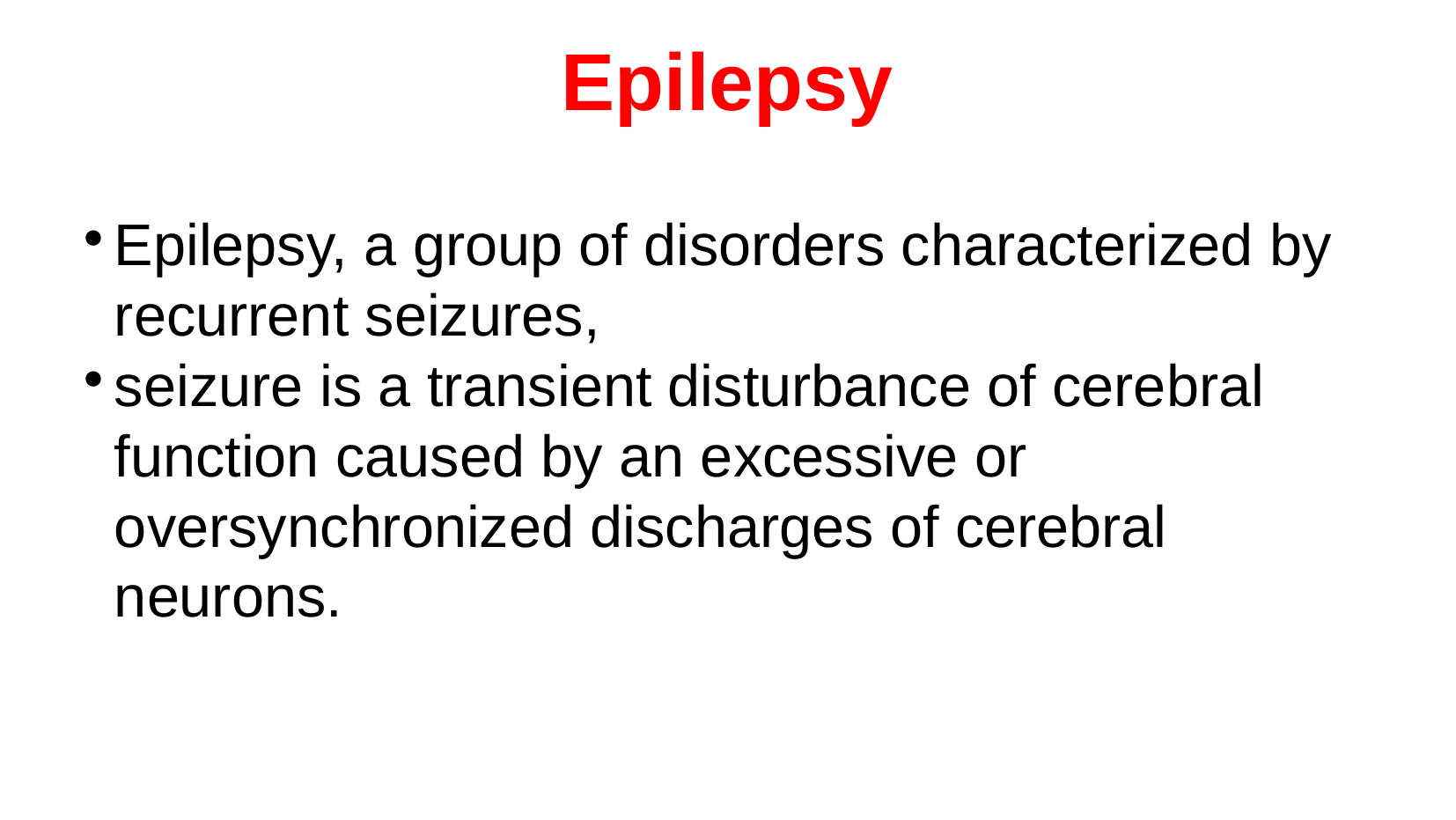

Epilepsy
Epilepsy, a group of disorders characterized by recurrent seizures,
seizure is a transient disturbance of cerebral function caused by an excessive or oversynchronized discharges of cerebral neurons.